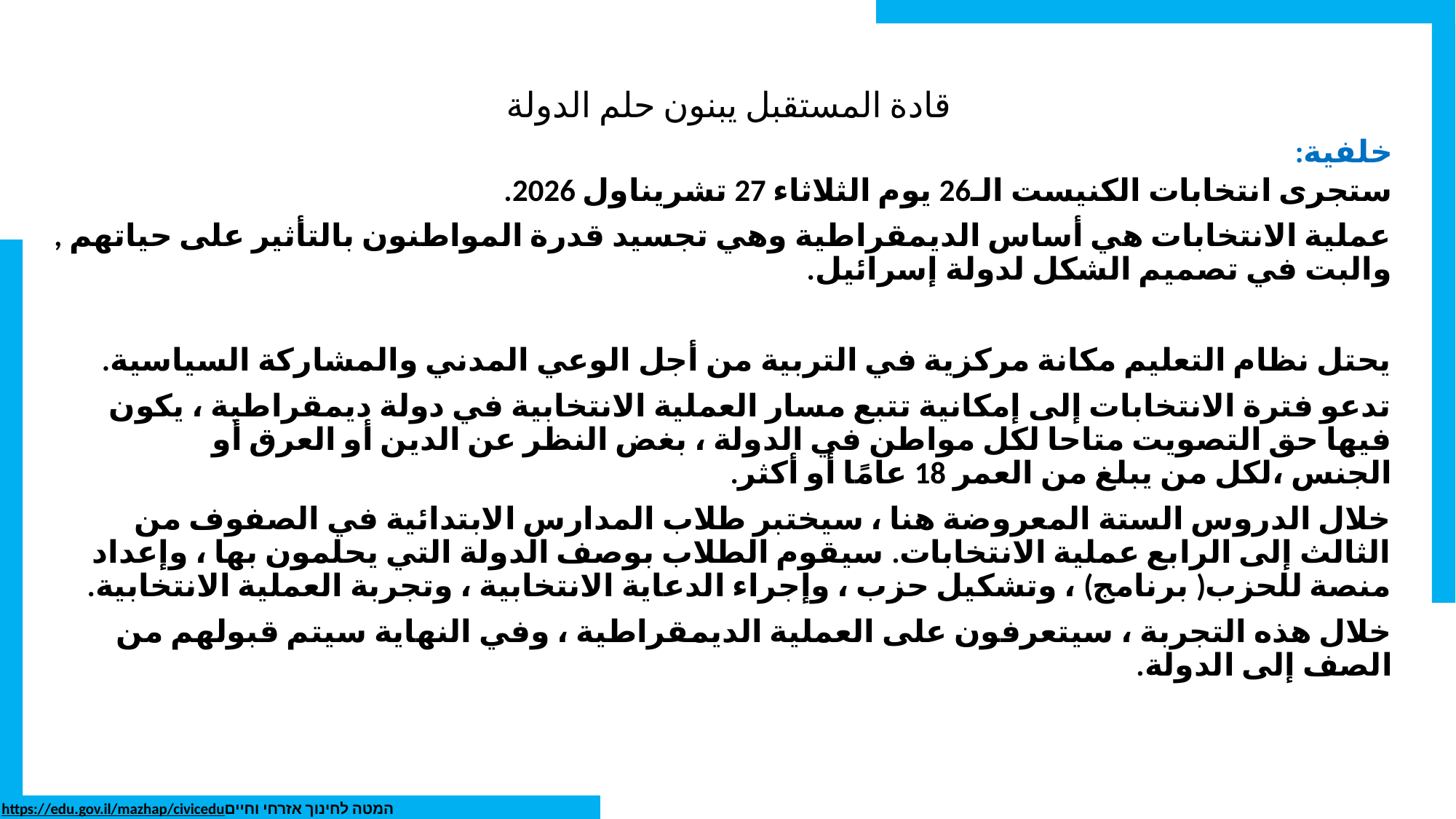

# قادة المستقبل يبنون حلم الدولة
خلفية:
ستجرى انتخابات الكنيست الـ26 يوم الثلاثاء 27 تشريناول 2026.
عملية الانتخابات هي أساس الديمقراطية وهي تجسيد قدرة المواطنون بالتأثير على حياتهم ,
والبت في تصميم الشكل لدولة إسرائيل.

يحتل نظام التعليم مكانة مركزية في التربية من أجل الوعي المدني والمشاركة السياسية.
تدعو فترة الانتخابات إلى إمكانية تتبع مسار العملية الانتخابية في دولة ديمقراطية ، يكون فيها حق التصويت متاحا لكل مواطن في الدولة ، بغض النظر عن الدين أو العرق أو الجنس ،لكل من يبلغ من العمر 18 عامًا أو أكثر.
خلال الدروس الستة المعروضة هنا ، سيختبر طلاب المدارس الابتدائية في الصفوف من الثالث إلى الرابع عملية الانتخابات. سيقوم الطلاب بوصف الدولة التي يحلمون بها ، وإعداد منصة للحزب( برنامج) ، وتشكيل حزب ، وإجراء الدعاية الانتخابية ، وتجربة العملية الانتخابية.
خلال هذه التجربة ، سيتعرفون على العملية الديمقراطية ، وفي النهاية سيتم قبولهم من الصف إلى الدولة.